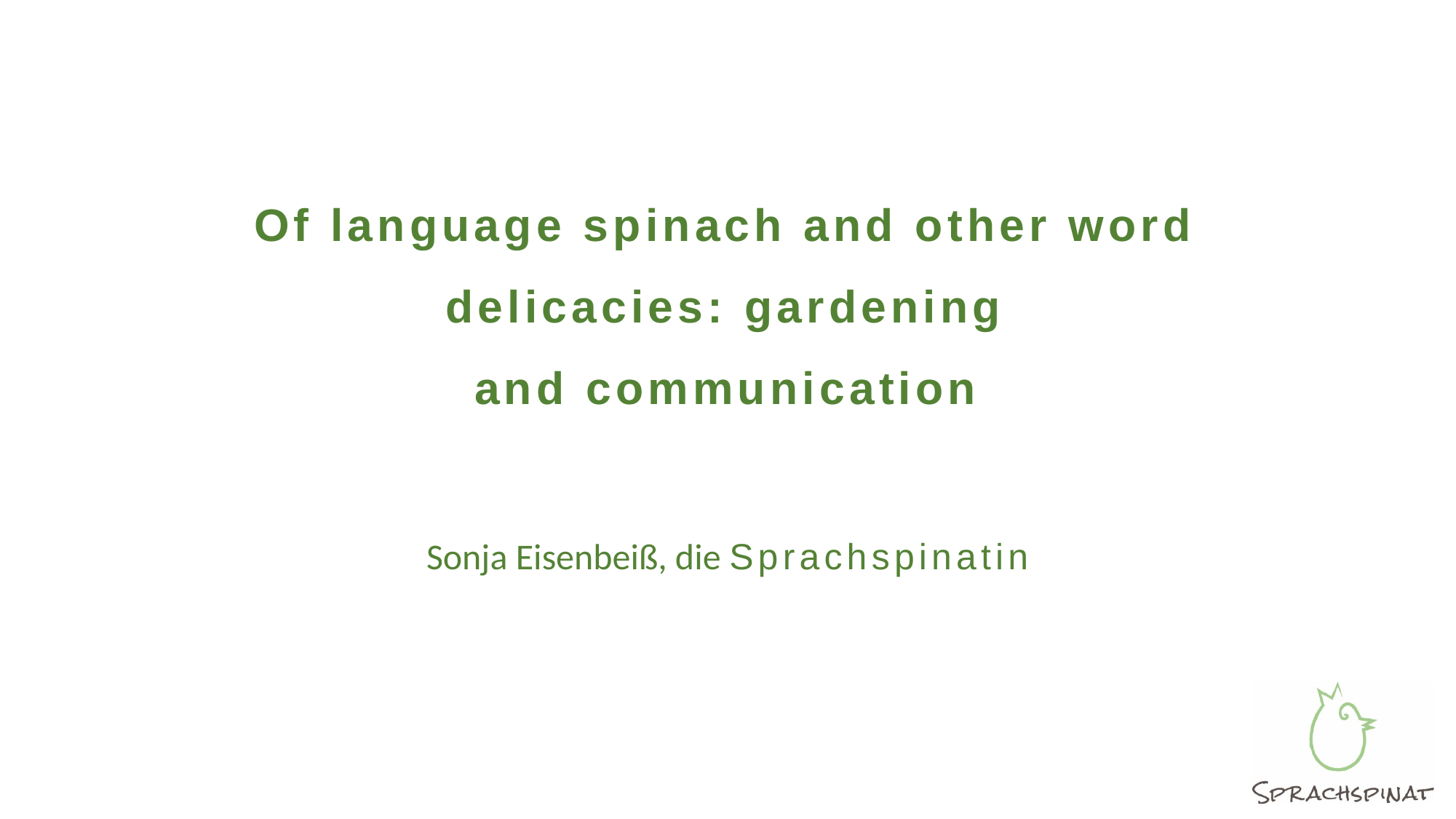

# Of language spinach and other word delicacies: gardening and communication
Sonja Eisenbeiß, die Sprachspinatin